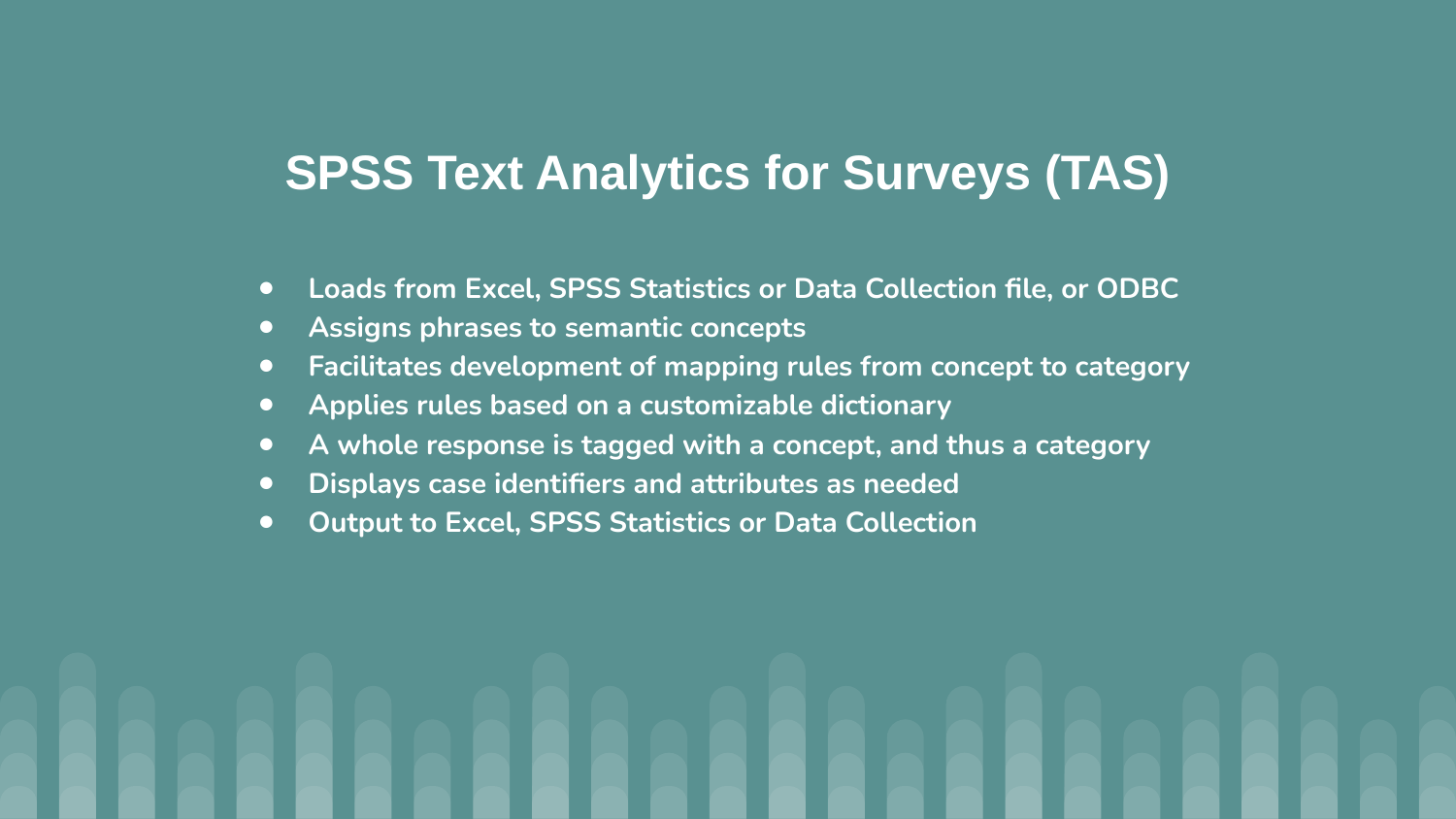

# SPSS Text Analytics for Surveys (TAS)
Loads from Excel, SPSS Statistics or Data Collection file, or ODBC
Assigns phrases to semantic concepts
Facilitates development of mapping rules from concept to category
Applies rules based on a customizable dictionary
A whole response is tagged with a concept, and thus a category
Displays case identifiers and attributes as needed
Output to Excel, SPSS Statistics or Data Collection